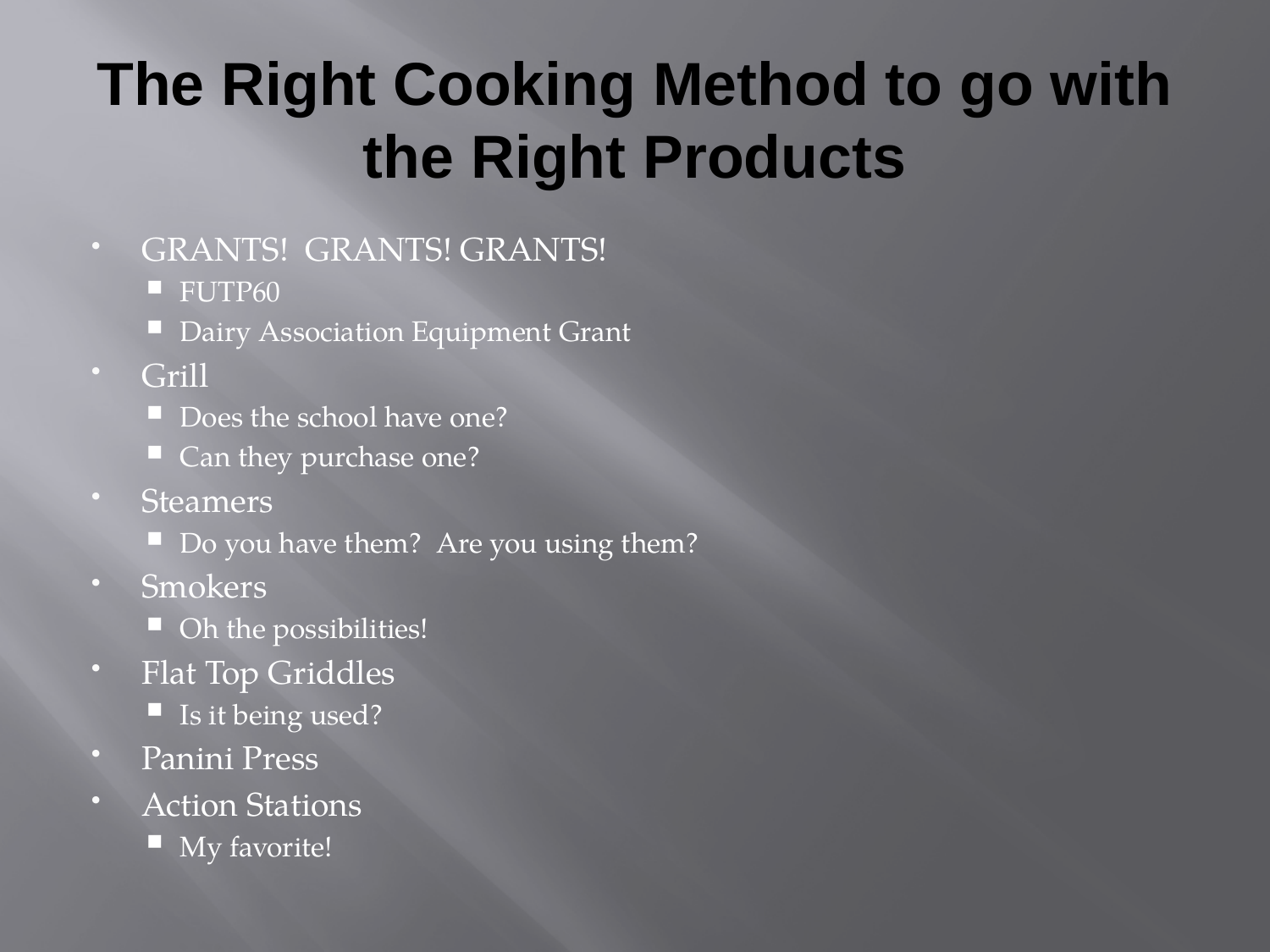

# The Right Cooking Method to go with the Right Products
GRANTS!  GRANTS! GRANTS!
FUTP60
Dairy Association Equipment Grant
Grill
Does the school have one?
Can they purchase one?
Steamers
Do you have them?  Are you using them?
Smokers
Oh the possibilities!
Flat Top Griddles
Is it being used?
Panini Press
Action Stations
My favorite!